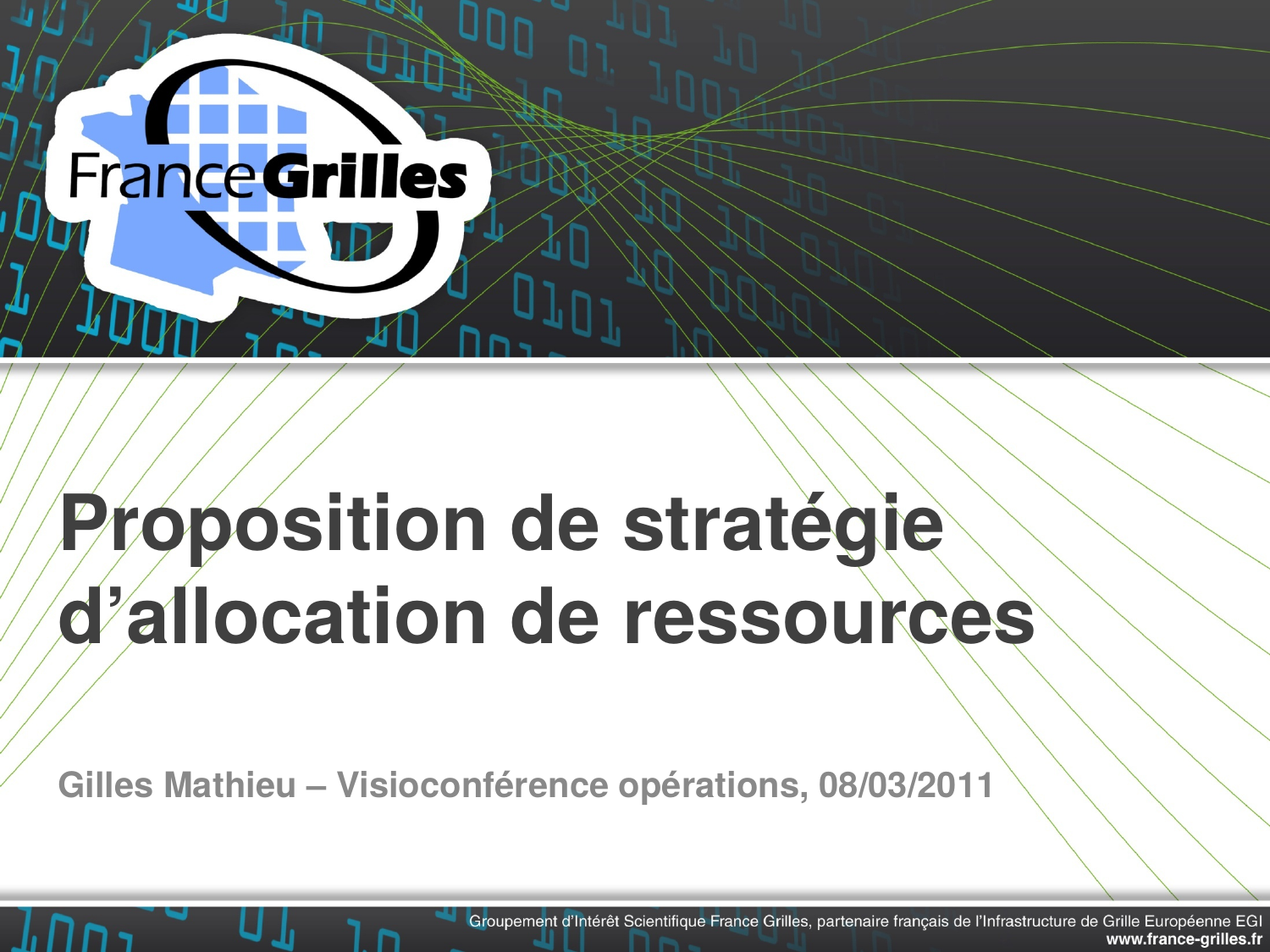

# Proposition de stratégie d’allocation de ressources
Gilles Mathieu – Visioconférence opérations, 08/03/2011